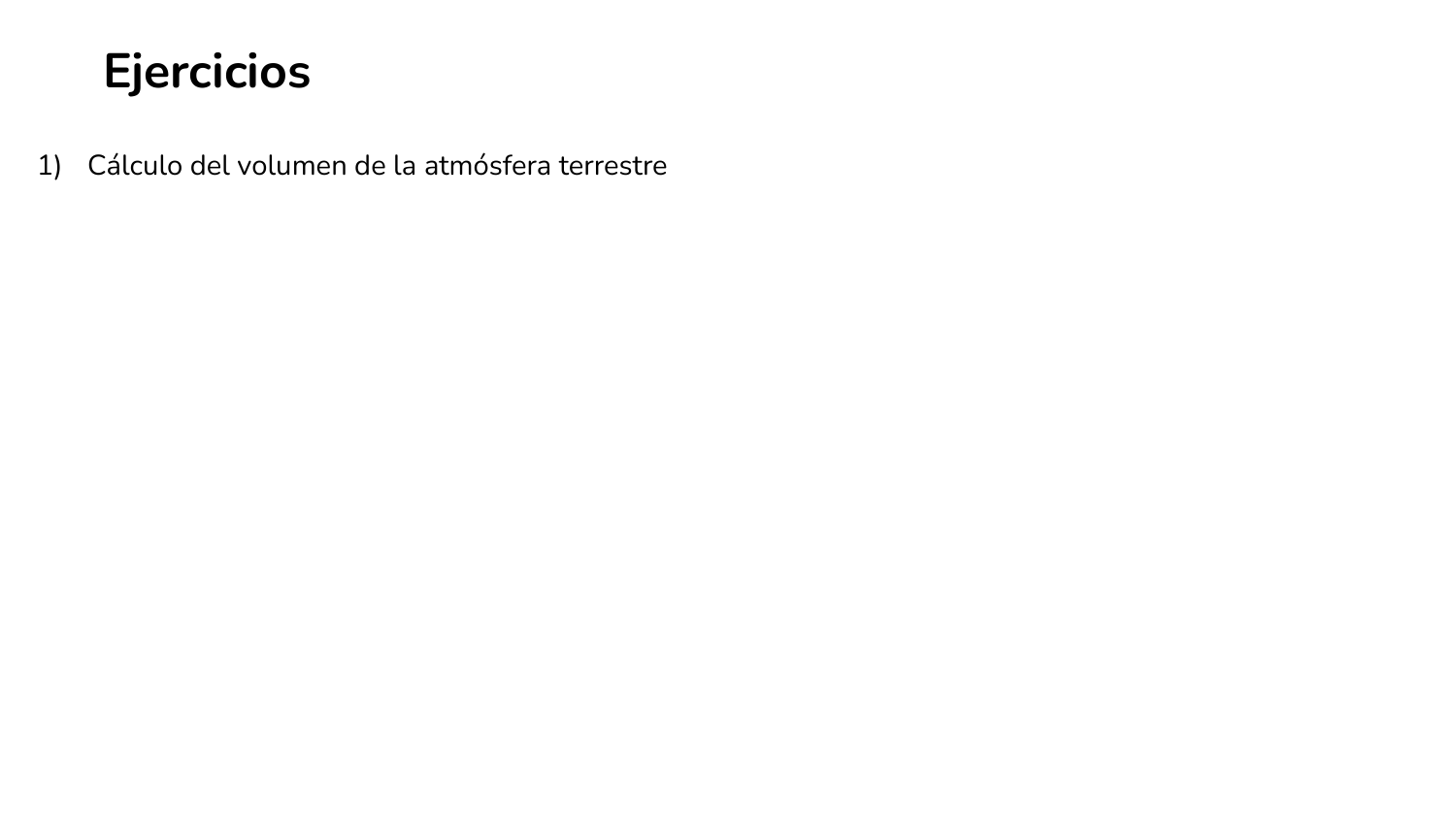

Ejercicios
Cálculo del volumen de la atmósfera terrestre